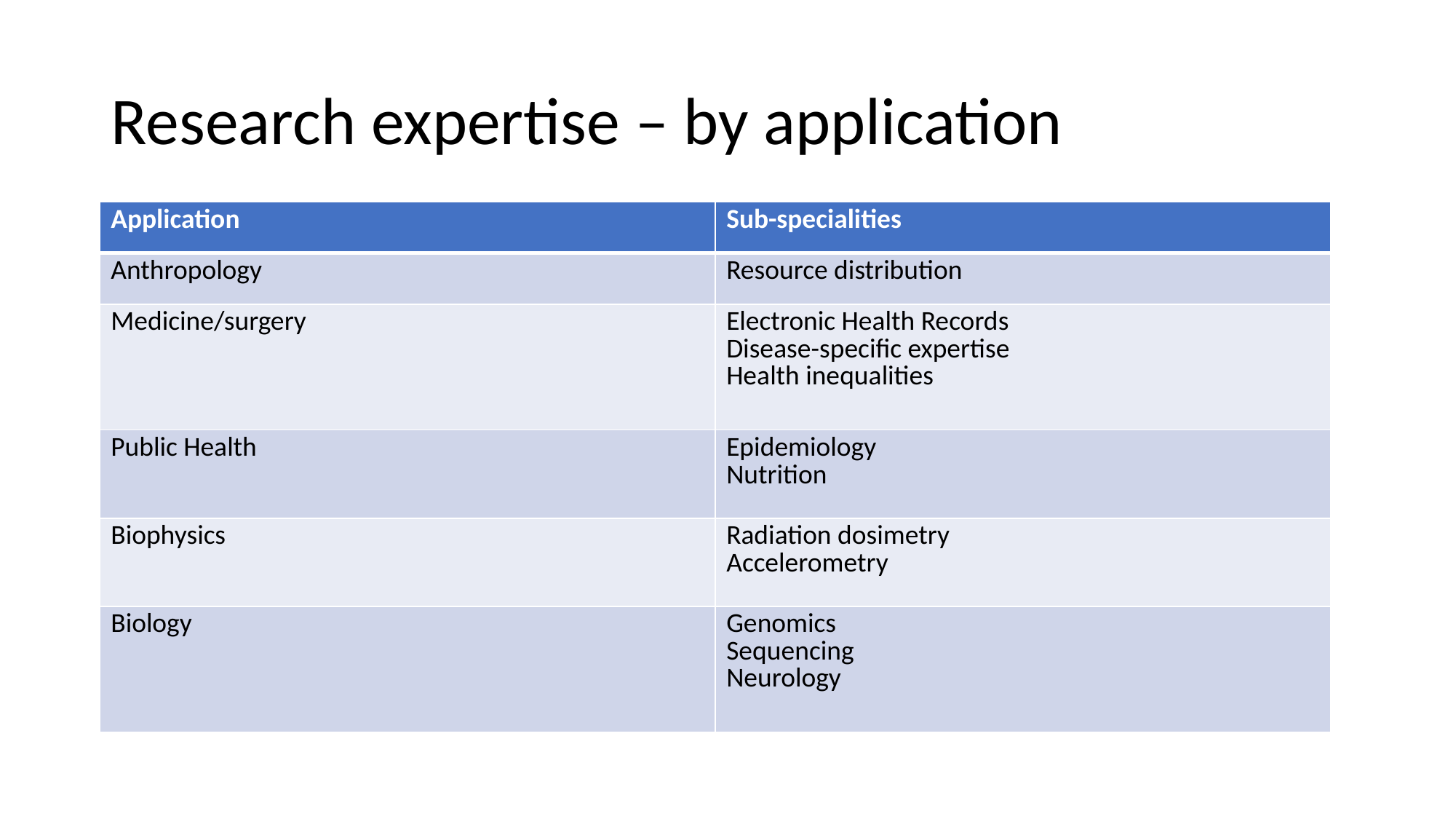

# Research expertise – by application
| Application | Sub-specialities |
| --- | --- |
| Anthropology | Resource distribution |
| Medicine/surgery | Electronic Health Records Disease-specific expertise Health inequalities |
| Public Health | Epidemiology Nutrition |
| Biophysics | Radiation dosimetry Accelerometry |
| Biology | Genomics Sequencing Neurology |